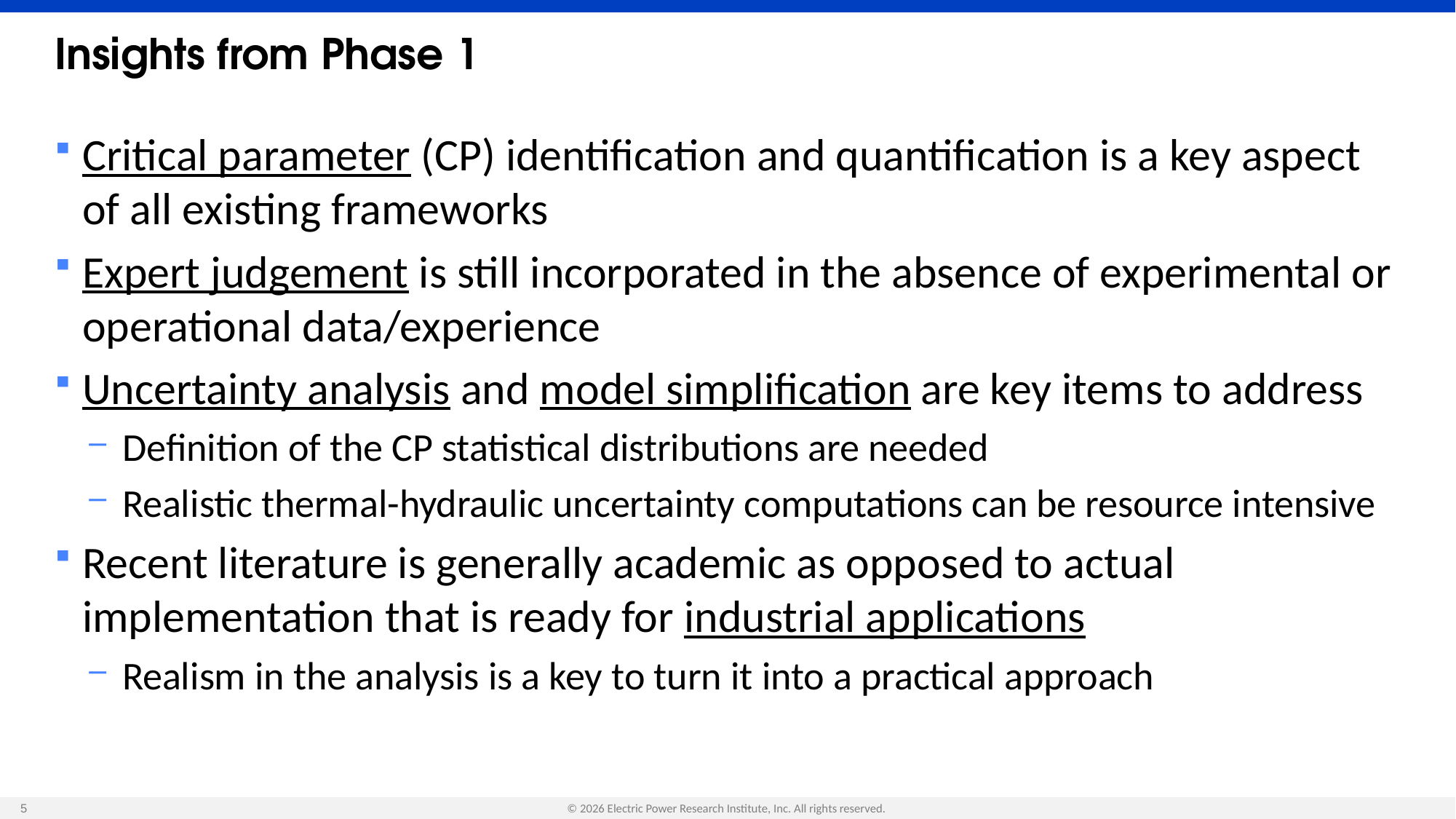

# Insights from Phase 1
Critical parameter (CP) identification and quantification is a key aspect of all existing frameworks
Expert judgement is still incorporated in the absence of experimental or operational data/experience
Uncertainty analysis and model simplification are key items to address
Definition of the CP statistical distributions are needed
Realistic thermal-hydraulic uncertainty computations can be resource intensive
Recent literature is generally academic as opposed to actual implementation that is ready for industrial applications
Realism in the analysis is a key to turn it into a practical approach